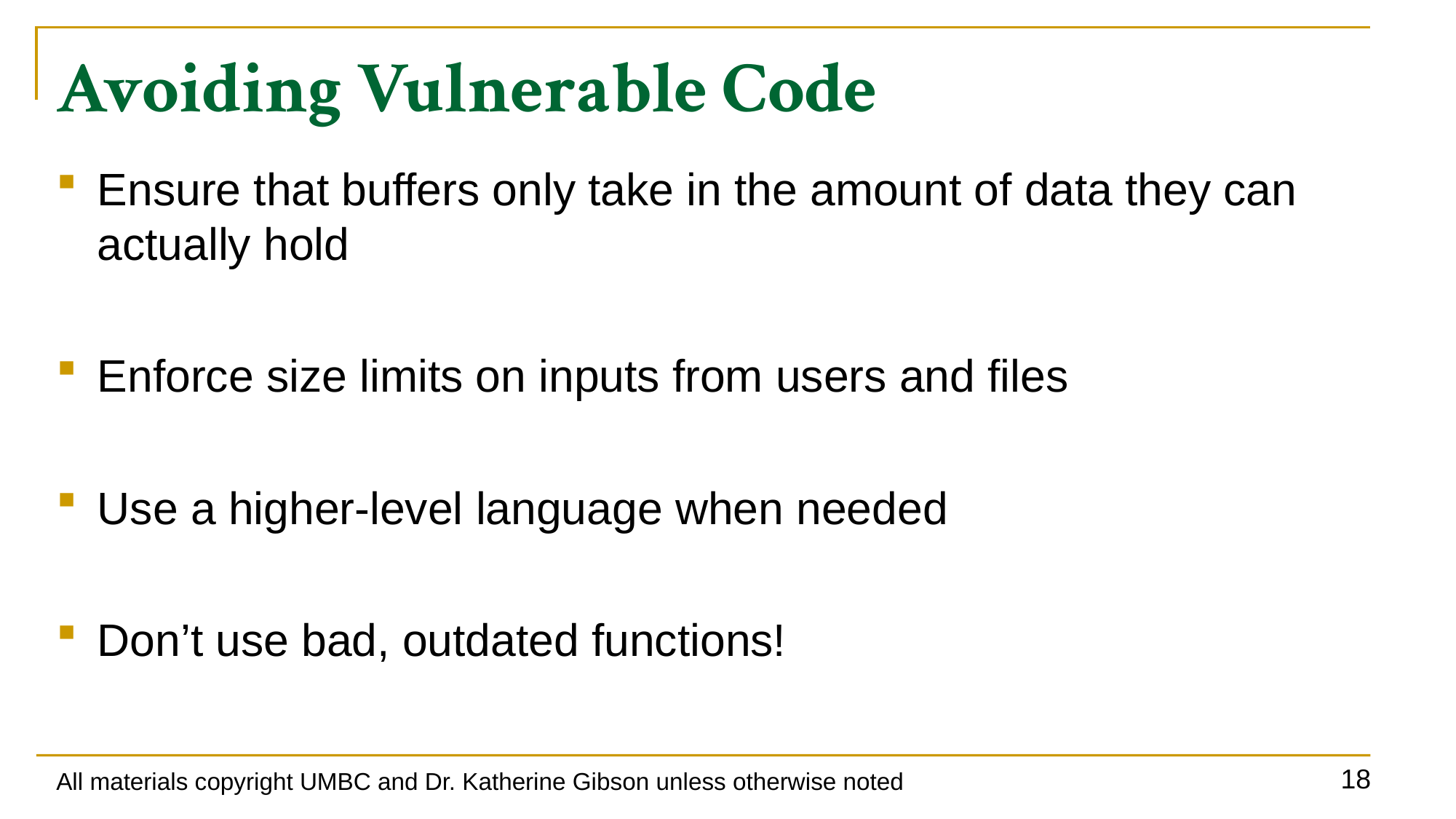

# Avoiding Vulnerable Code
Ensure that buffers only take in the amount of data they can actually hold

Enforce size limits on inputs from users and files

Use a higher-level language when needed

Don’t use bad, outdated functions!